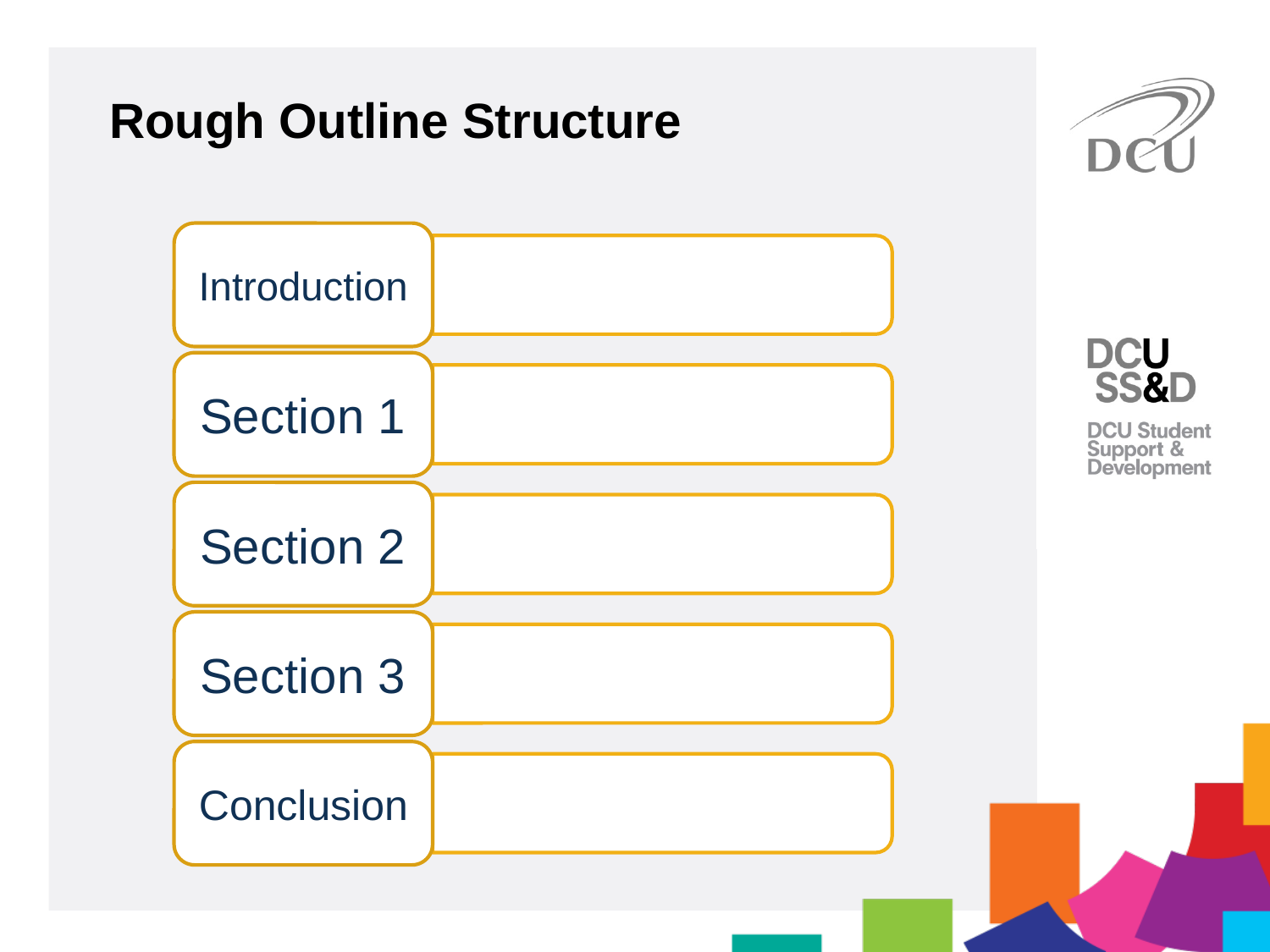

Rough Outline Structure
Introduction
Section 2
Section 3
Conclusion
Section 1